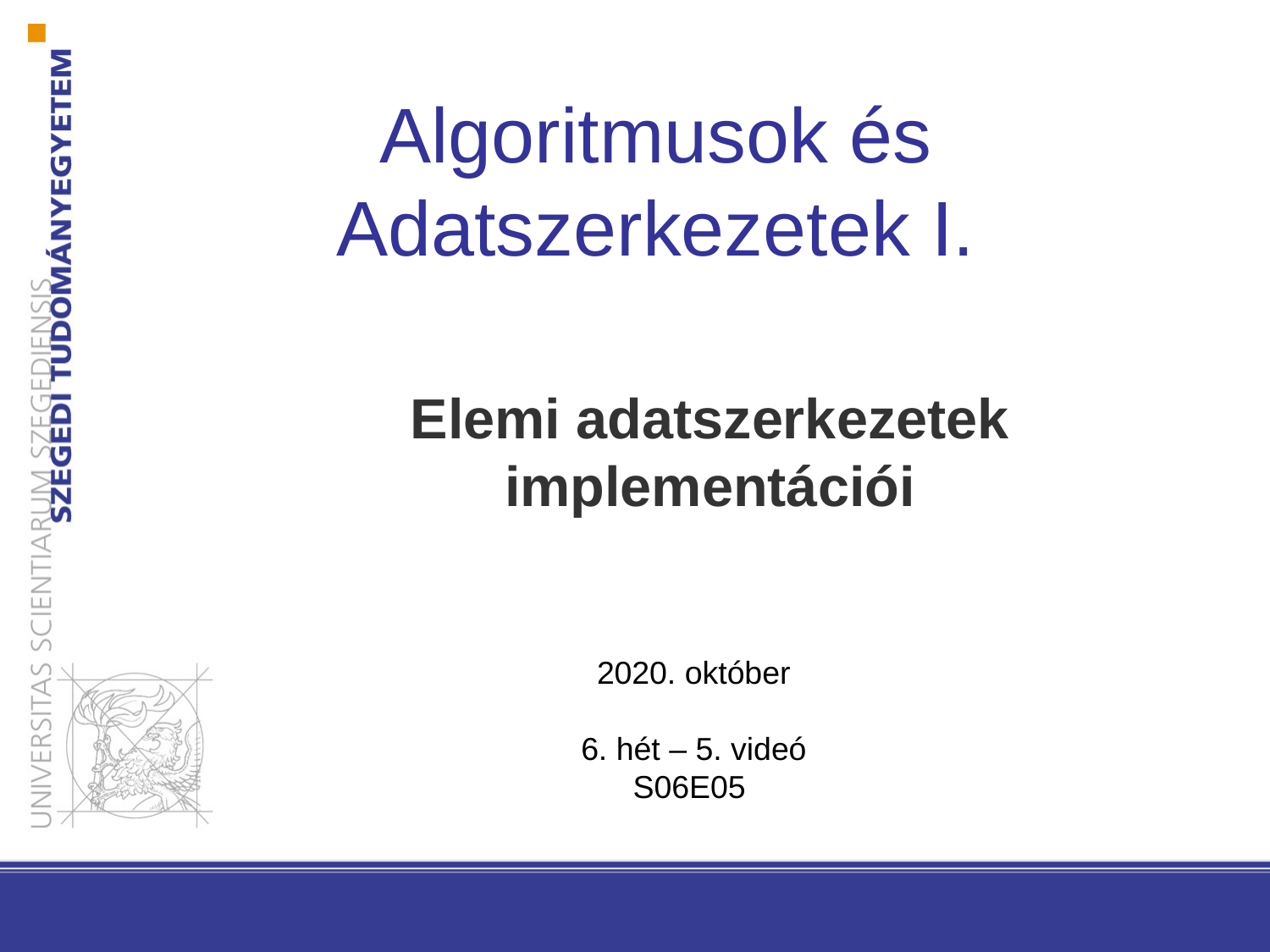

Algoritmusok és Adatszerkezetek I.
Elemi adatszerkezetek implementációi
2020. október

6. hét – 5. videó
S06E05